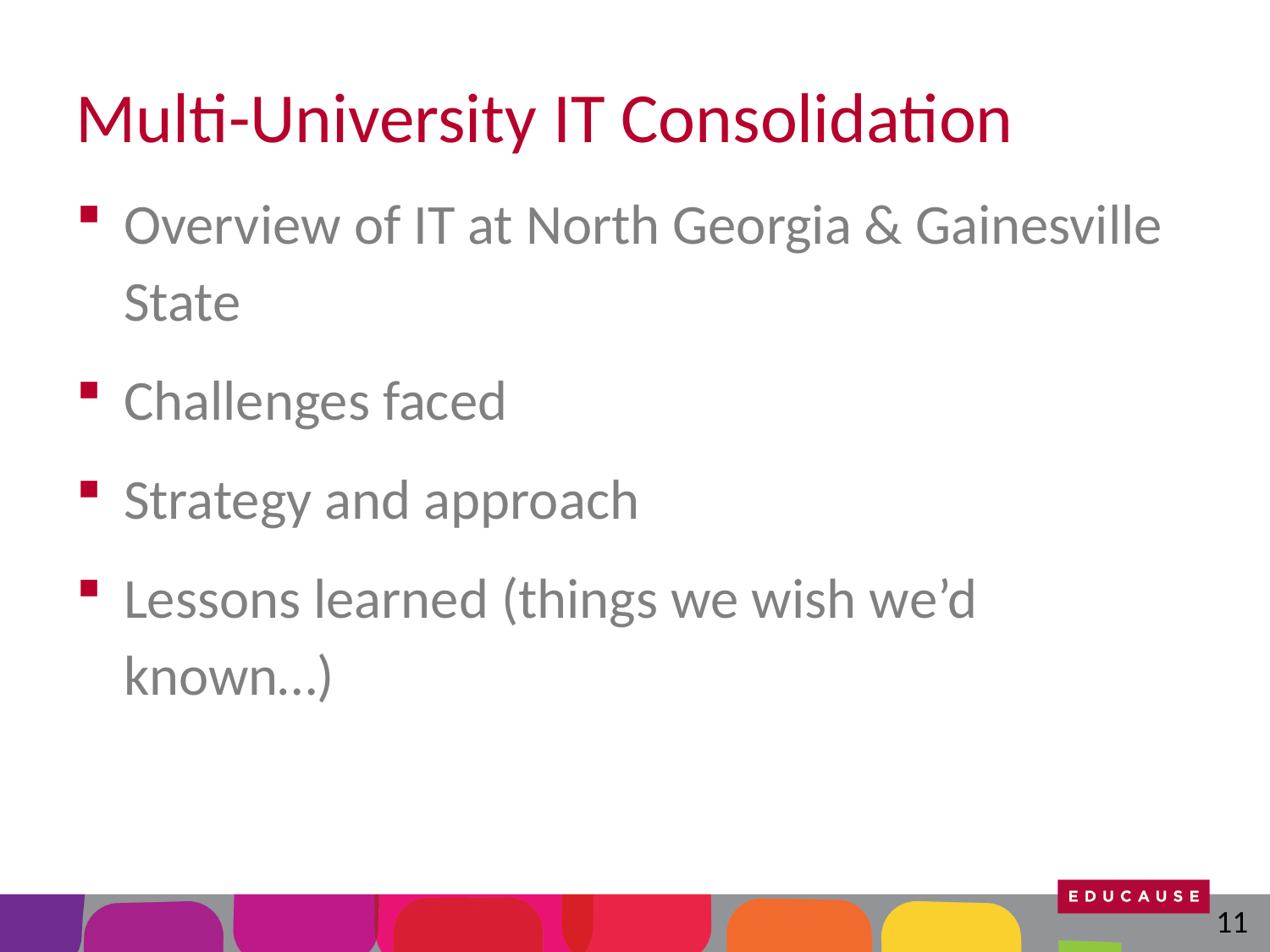

# Multi-University IT Consolidation
Overview of IT at North Georgia & Gainesville State
Challenges faced
Strategy and approach
Lessons learned (things we wish we’d known…)

11